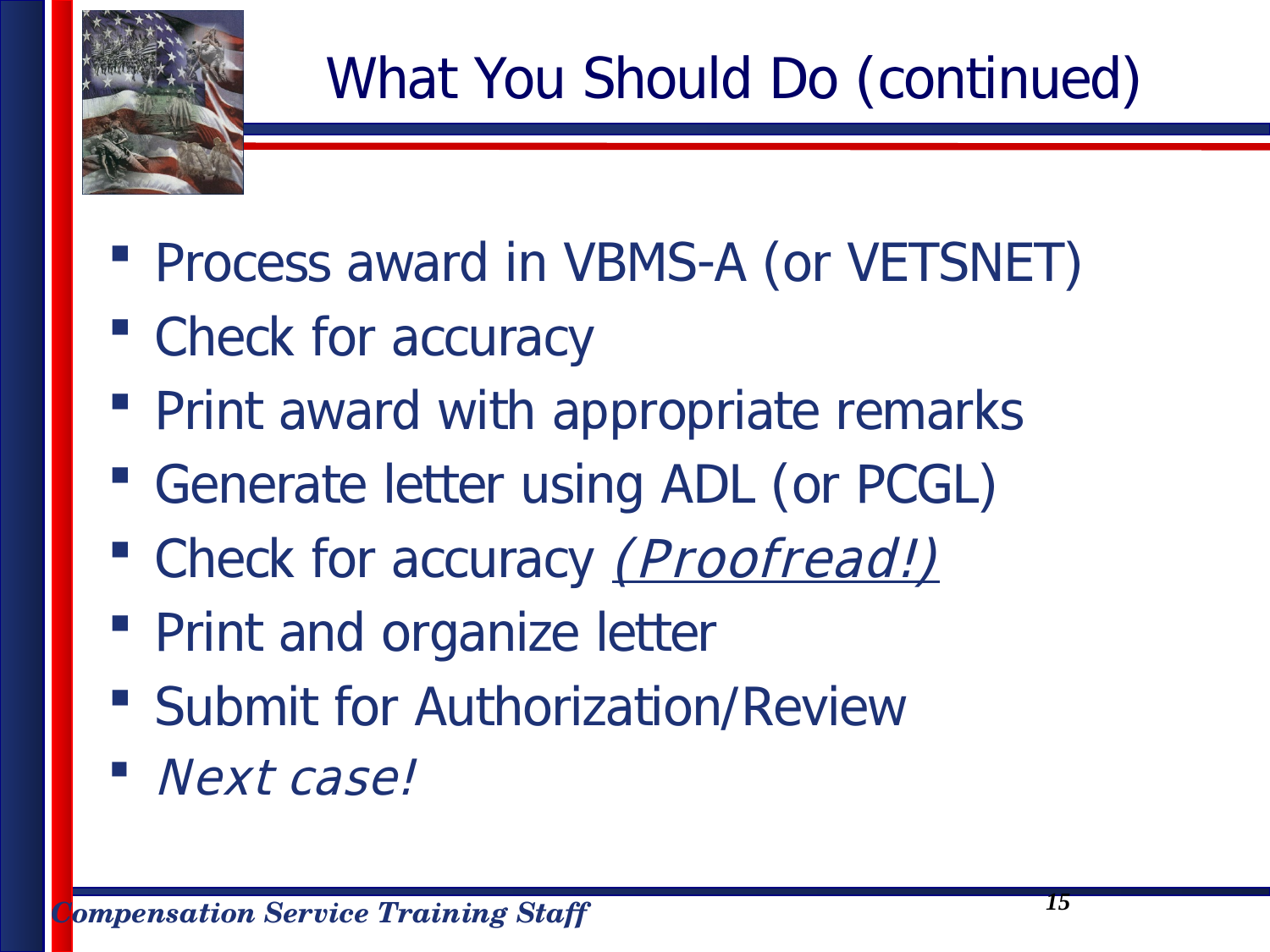

# What You Should Do (continued)
Process award in VBMS-A (or VETSNET)
Check for accuracy
Print award with appropriate remarks
Generate letter using ADL (or PCGL)
Check for accuracy (Proofread!)
Print and organize letter
Submit for Authorization/Review
Next case!
15